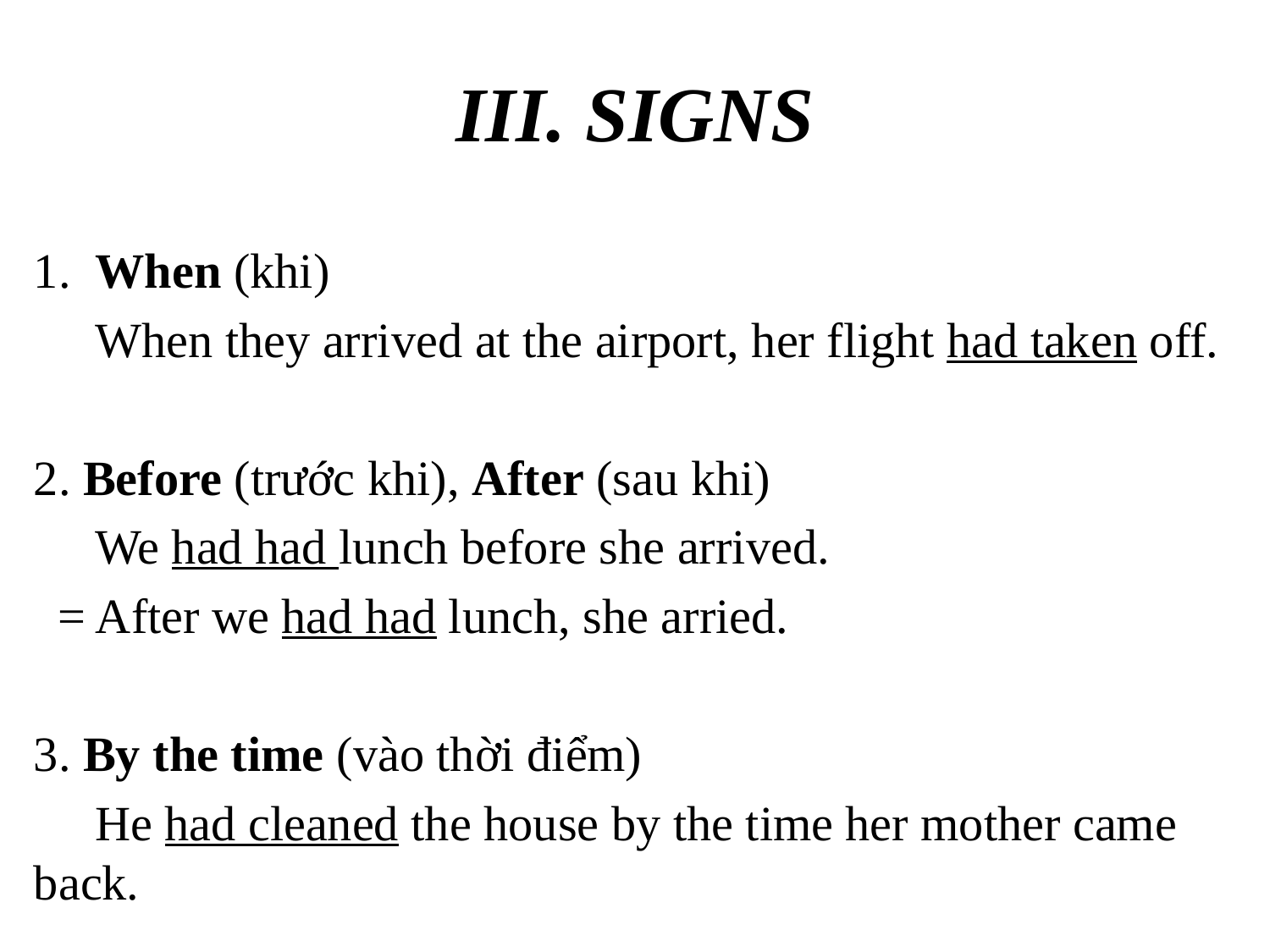

# III. SIGNS
1.  When (khi)
     When they arrived at the airport, her flight had taken off.

2. Before (trước khi), After (sau khi)
     We had had lunch before she arrived.
  = After we had had lunch, she arried.

3. By the time (vào thời điểm)
     He had cleaned the house by the time her mother came back.